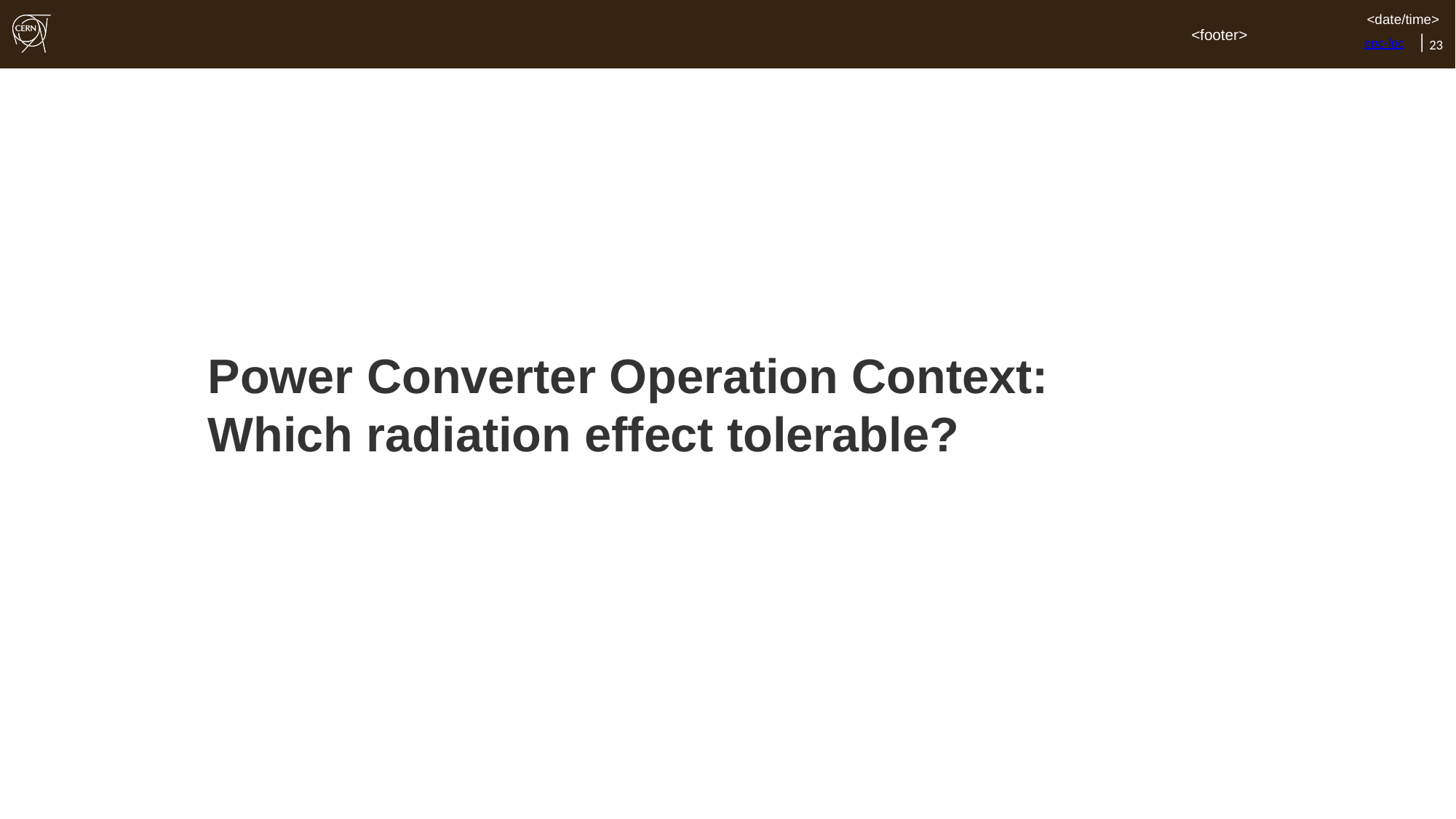

# Power Converter Operation Context: Which radiation effect tolerable?